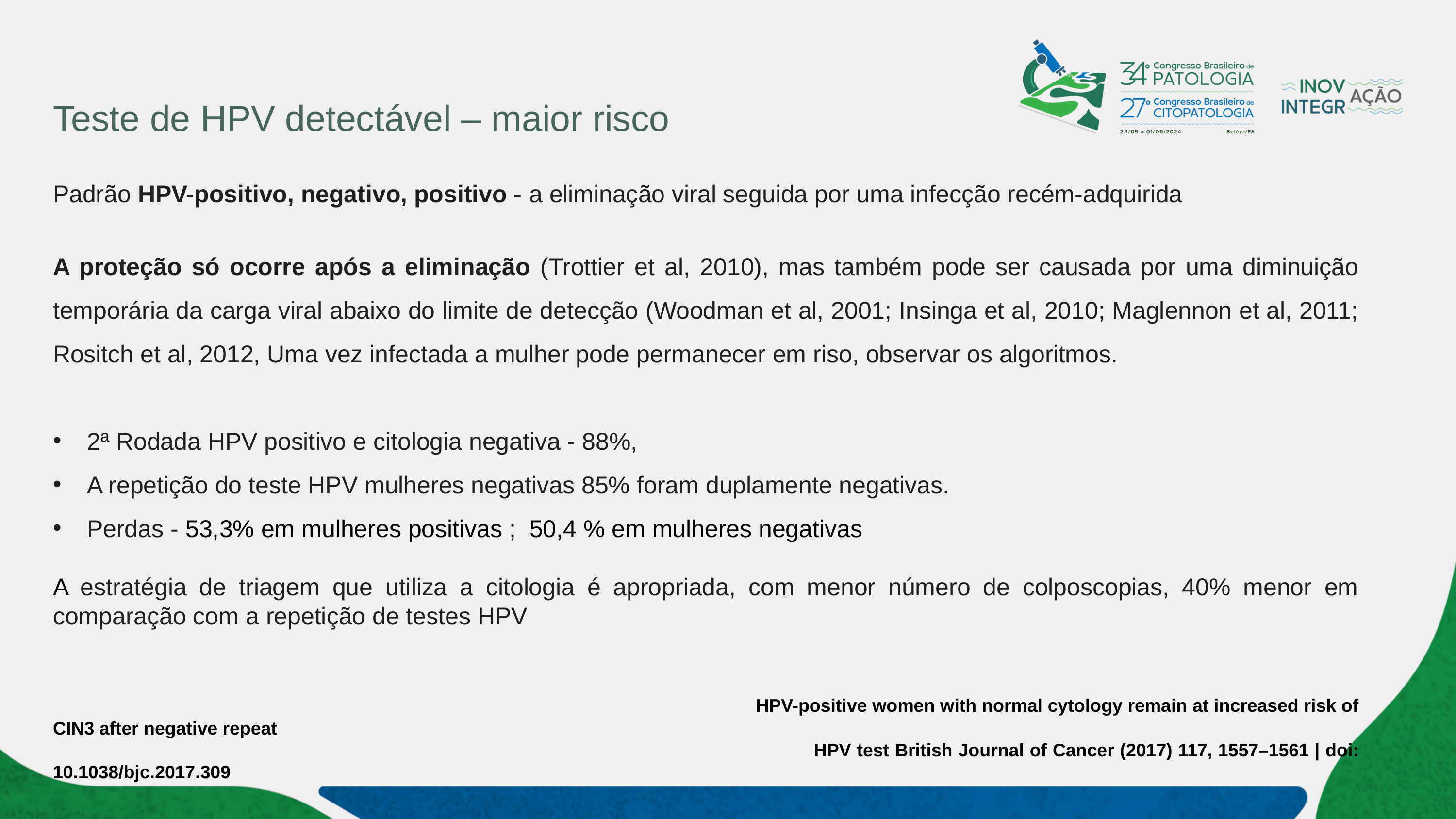

# Teste de HPV detectável – maior risco

Padrão HPV-positivo, negativo, positivo - a eliminação viral seguida por uma infecção recém-adquirida

A proteção só ocorre após a eliminação (Trottier et al, 2010), mas também pode ser causada por uma diminuição temporária da carga viral abaixo do limite de detecção (Woodman et al, 2001; Insinga et al, 2010; Maglennon et al, 2011; Rositch et al, 2012, Uma vez infectada a mulher pode permanecer em riso, observar os algoritmos.

2ª Rodada HPV positivo e citologia negativa - 88%,
A repetição do teste HPV mulheres negativas 85% foram duplamente negativas.
Perdas - 53,3% em mulheres positivas ;  50,4 % em mulheres negativas

A estratégia de triagem que utiliza a citologia é apropriada, com menor número de colposcopias, 40% menor em comparação com a repetição de testes HPV

                                                                                                     HPV-positive women with normal cytology remain at increased risk of CIN3 after negative repeat
                                                                                                                                    HPV test British Journal of Cancer (2017) 117, 1557–1561 | doi: 10.1038/bjc.2017.309